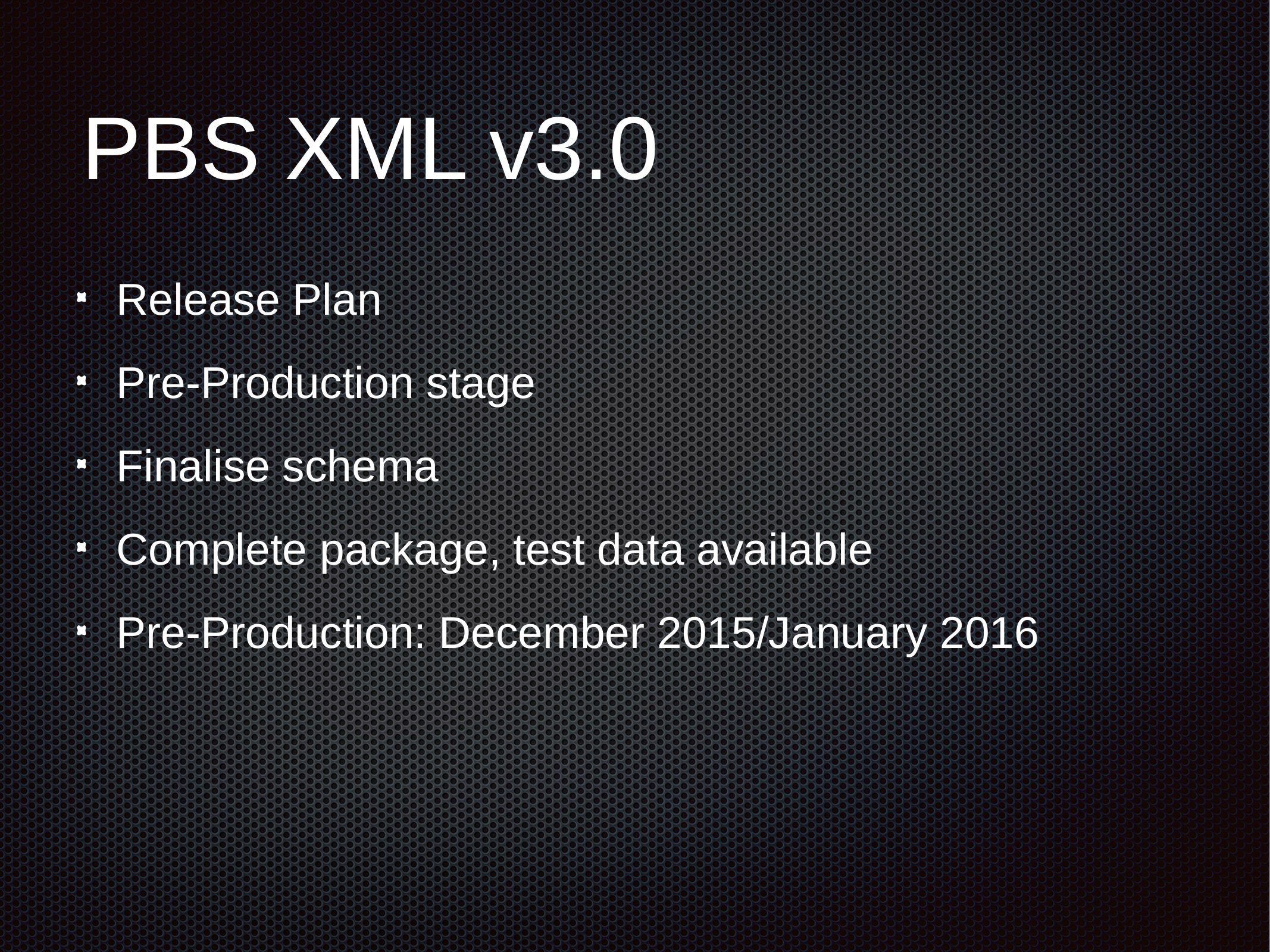

# PBS XML v3.0
Release Plan
Pre-Production stage
Finalise schema
Complete package, test data available
Pre-Production: December 2015/January 2016